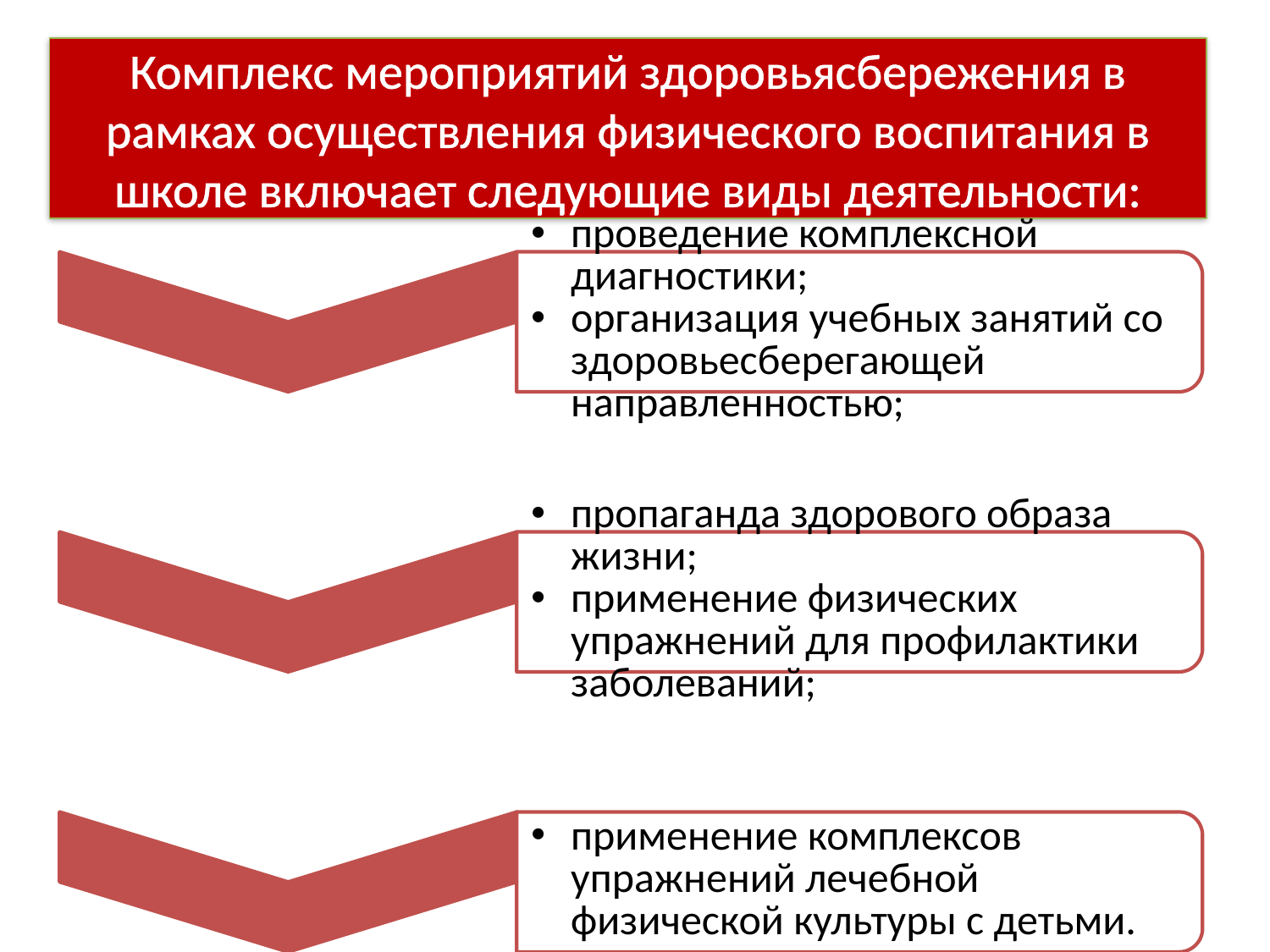

# Комплекс мероприятий здоровьясбережения в рамках осуществления физического воспитания в школе включает следующие виды деятельности:
проведение комплексной диагностики;
организация учебных занятий со здоровьесберегающей направленностью;
пропаганда здорового образа жизни;
применение физических упражнений для профилактики заболеваний;
применение комплексов упражнений лечебной физической культуры с детьми.